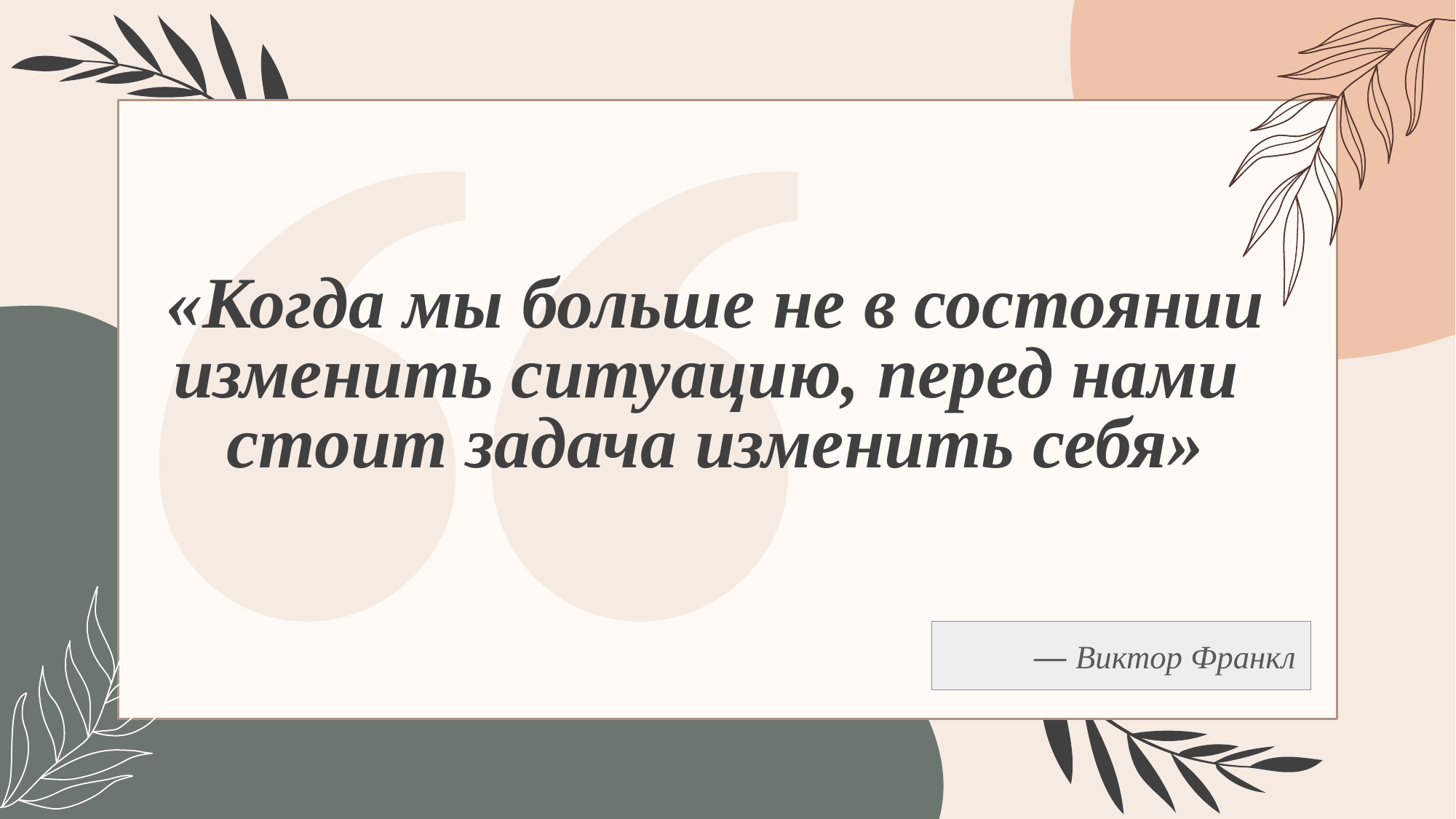

# «Когда мы больше не в состоянии изменить ситуацию, перед нами стоит задача изменить себя»
― Виктор Франкл